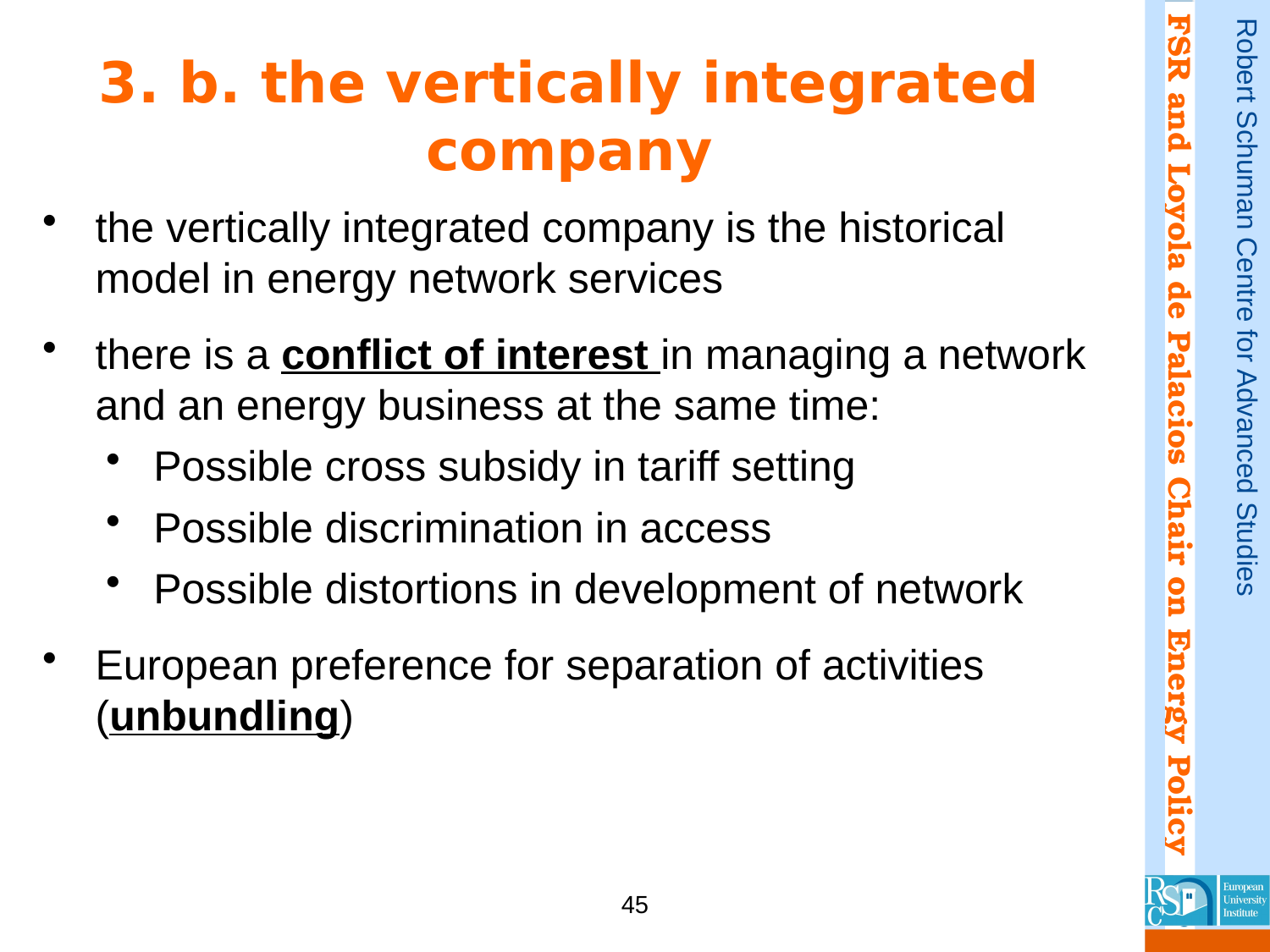

# 3. b. the vertically integrated company
the vertically integrated company is the historical model in energy network services
there is a conflict of interest in managing a network and an energy business at the same time:
Possible cross subsidy in tariff setting
Possible discrimination in access
Possible distortions in development of network
European preference for separation of activities (unbundling)
45